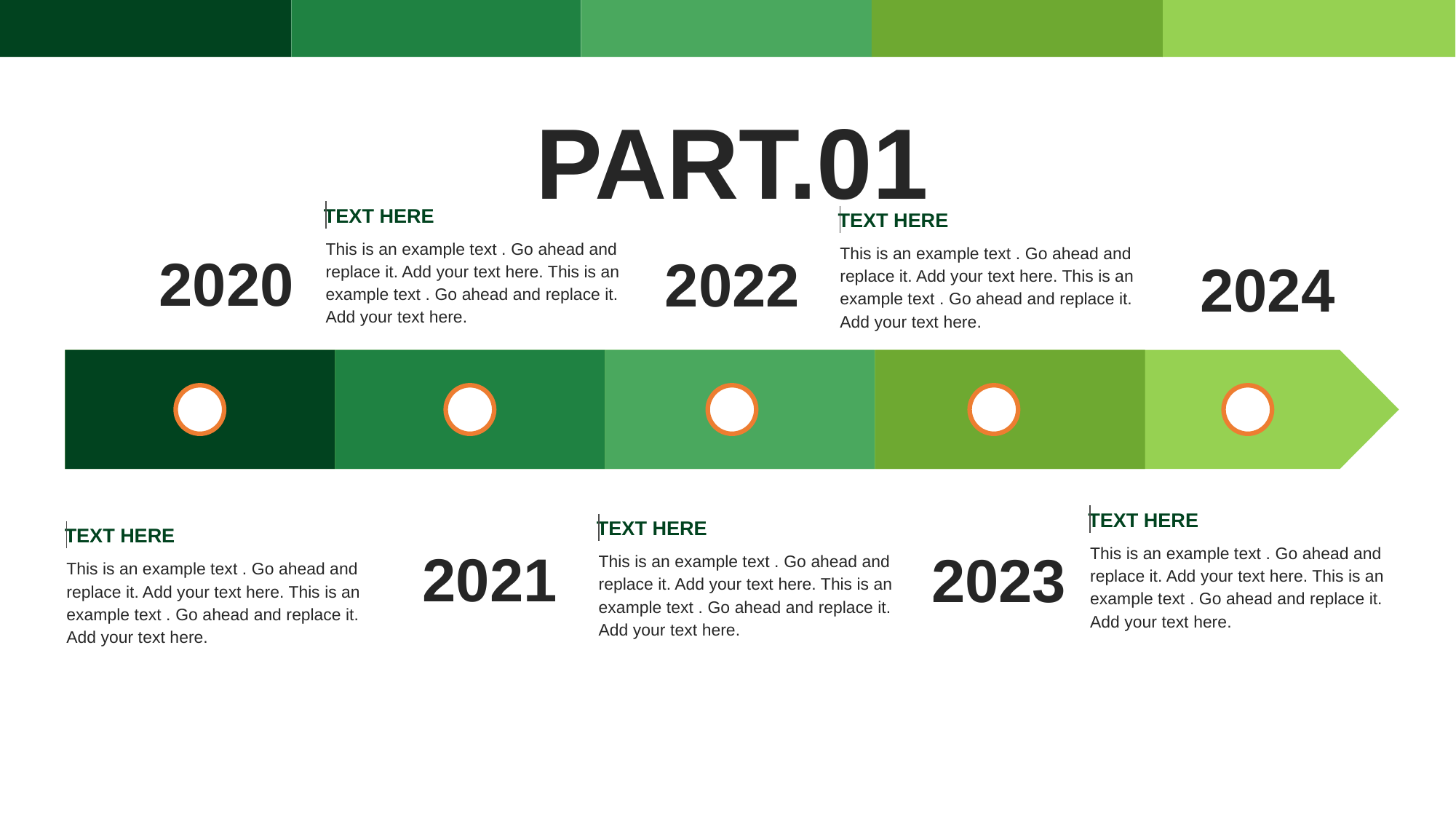

PART.01
TEXT HERE
This is an example text . Go ahead and replace it. Add your text here. This is an example text . Go ahead and replace it. Add your text here.
TEXT HERE
This is an example text . Go ahead and replace it. Add your text here. This is an example text . Go ahead and replace it. Add your text here.
2020
2022
2024

TEXT HERE
This is an example text . Go ahead and replace it. Add your text here. This is an example text . Go ahead and replace it. Add your text here.
TEXT HERE
This is an example text . Go ahead and replace it. Add your text here. This is an example text . Go ahead and replace it. Add your text here.
TEXT HERE
This is an example text . Go ahead and replace it. Add your text here. This is an example text . Go ahead and replace it. Add your text here.
2021
2023